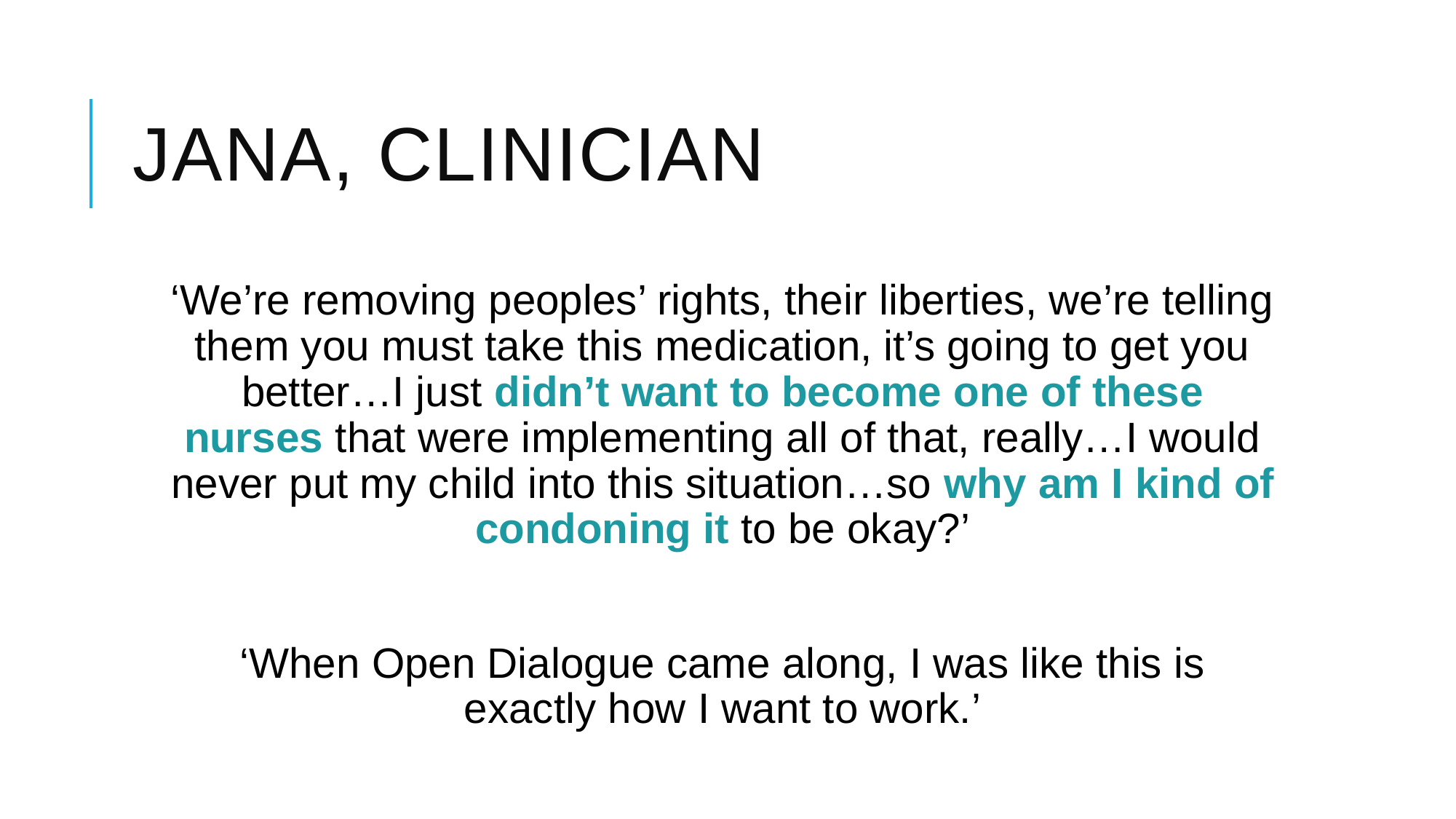

# Jana, Clinician
‘We’re removing peoples’ rights, their liberties, we’re telling them you must take this medication, it’s going to get you better…I just didn’t want to become one of these nurses that were implementing all of that, really…I would never put my child into this situation…so why am I kind of condoning it to be okay?’

‘When Open Dialogue came along, I was like this is exactly how I want to work.’